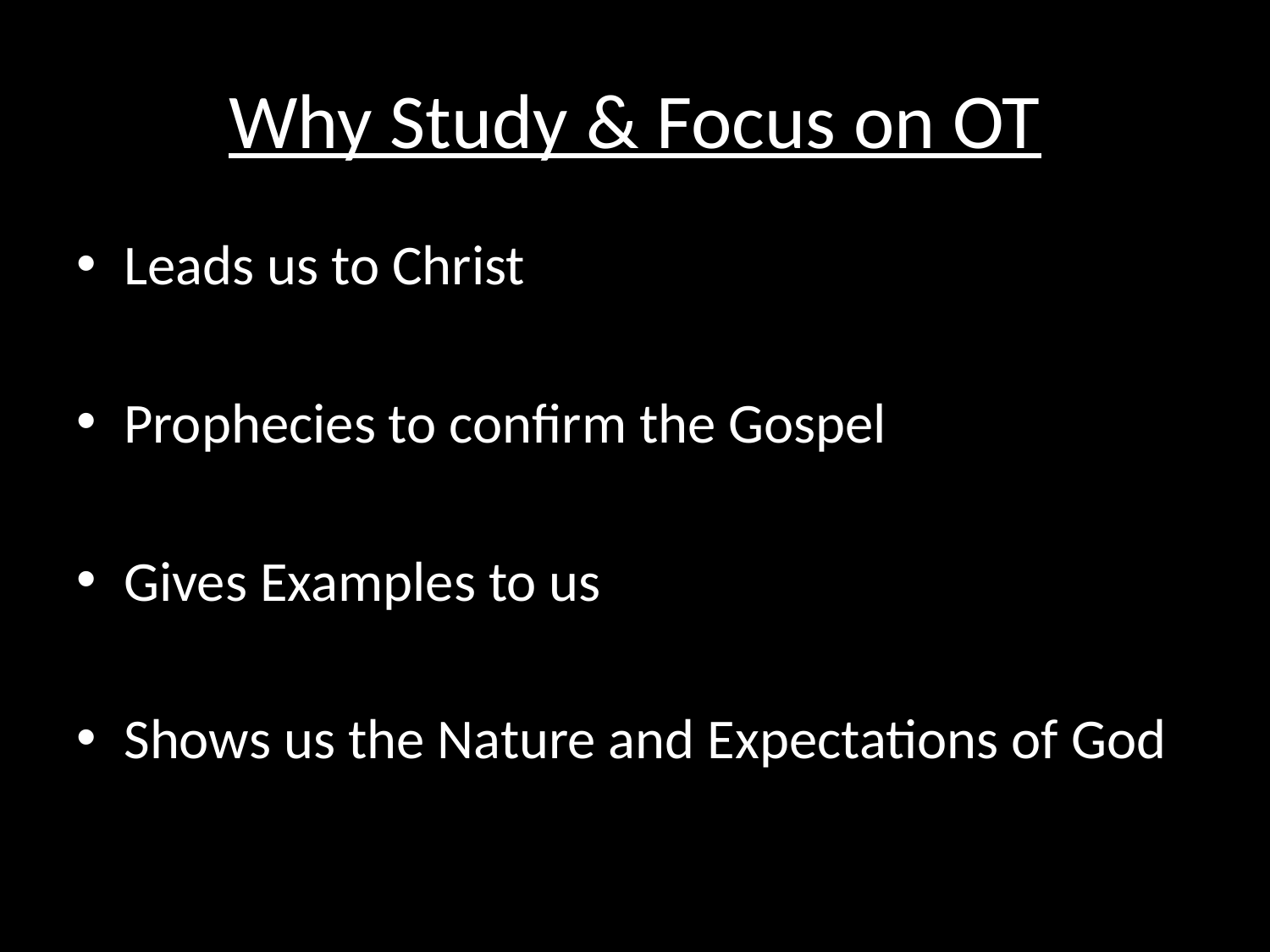

# Why Study & Focus on OT
Leads us to Christ

Prophecies to confirm the Gospel

Gives Examples to us

Shows us the Nature and Expectations of God